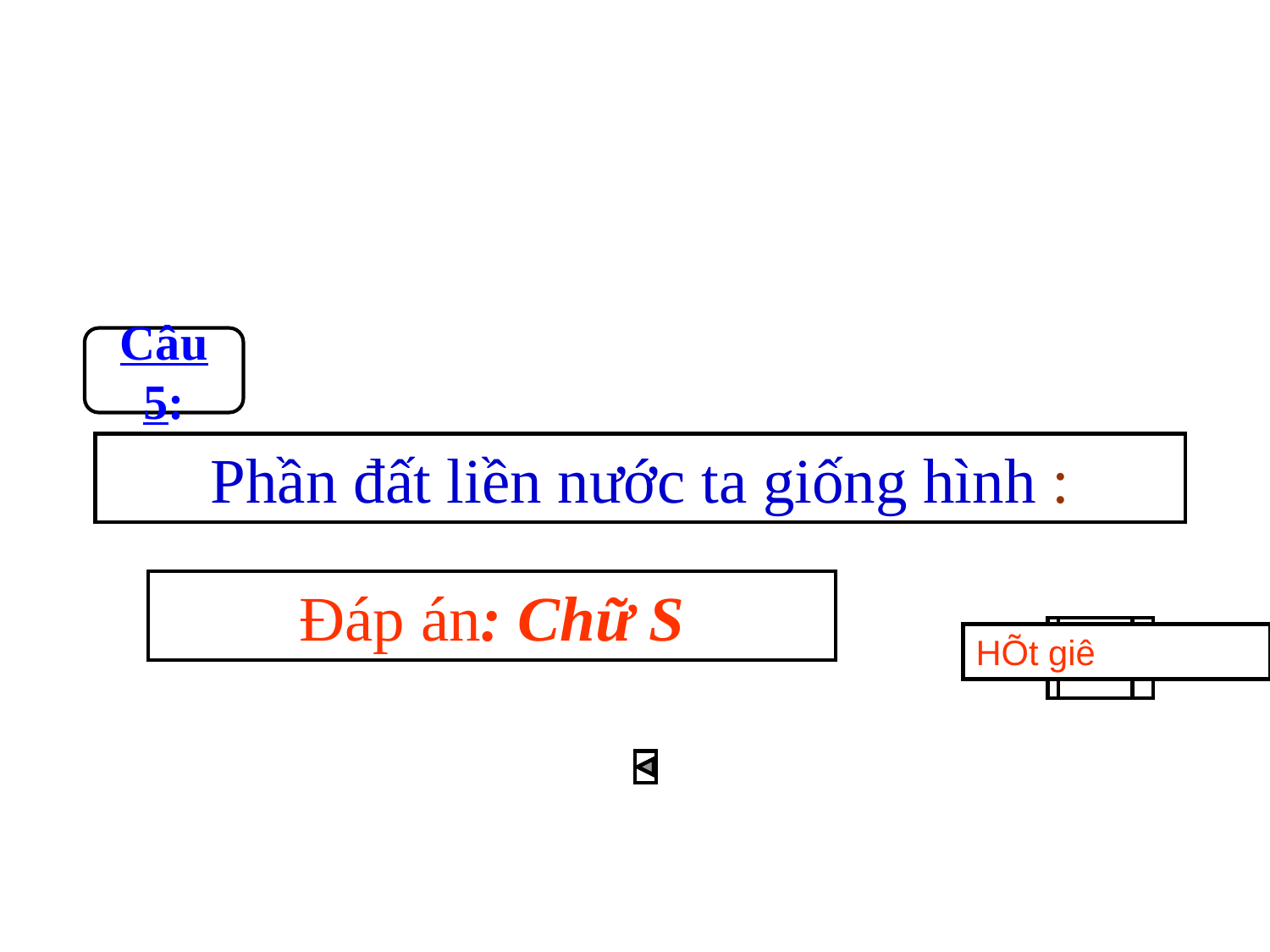

Câu 5:
Phần đất liền nước ta giống hình :
Đáp án: Chữ S
1
2
4
5
3
HÕt giê